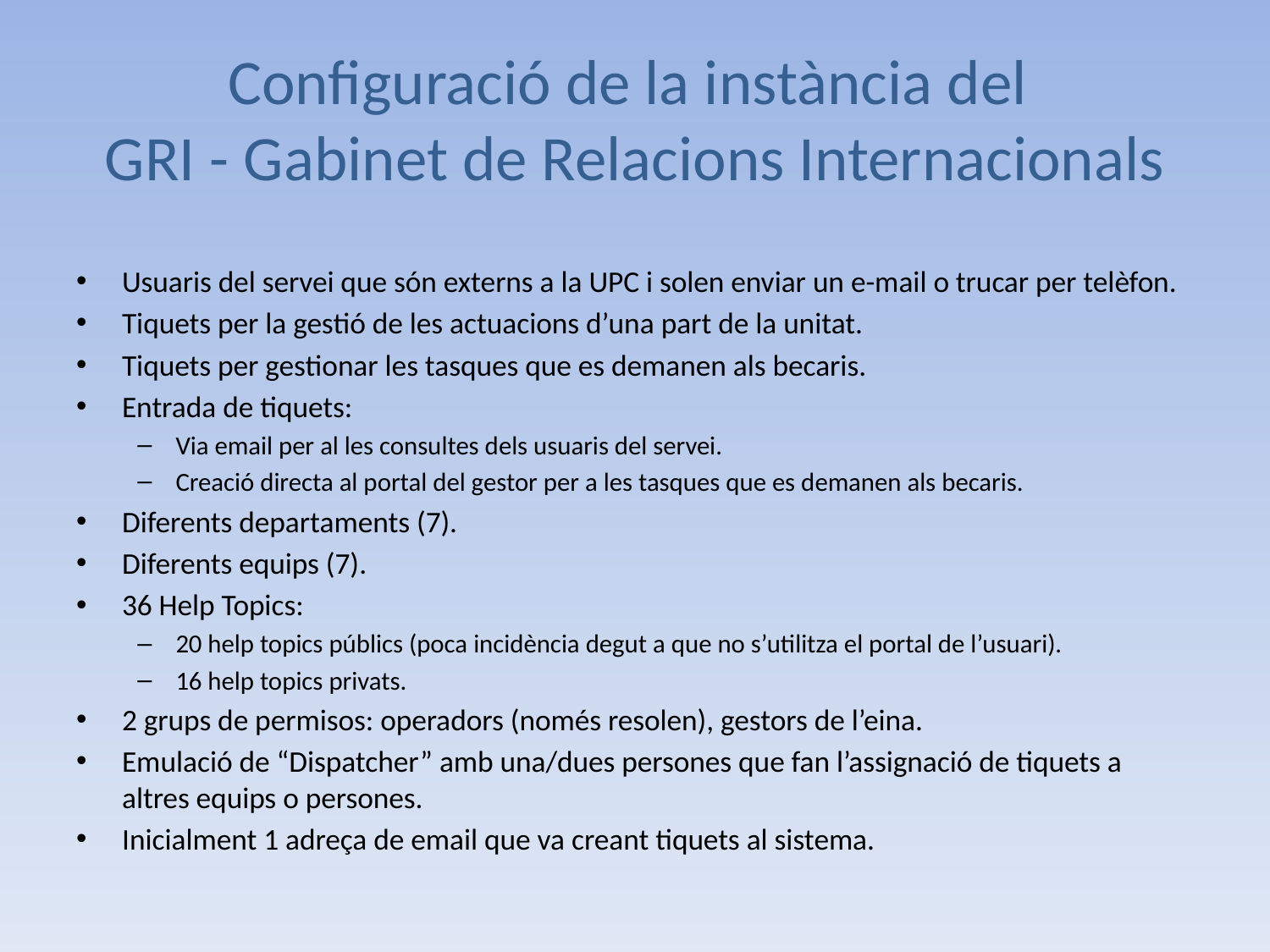

# Configuració de la instància del GRI - Gabinet de Relacions Internacionals
Usuaris del servei que són externs a la UPC i solen enviar un e-mail o trucar per telèfon.
Tiquets per la gestió de les actuacions d’una part de la unitat.
Tiquets per gestionar les tasques que es demanen als becaris.
Entrada de tiquets:
Via email per al les consultes dels usuaris del servei.
Creació directa al portal del gestor per a les tasques que es demanen als becaris.
Diferents departaments (7).
Diferents equips (7).
36 Help Topics:
20 help topics públics (poca incidència degut a que no s’utilitza el portal de l’usuari).
16 help topics privats.
2 grups de permisos: operadors (només resolen), gestors de l’eina.
Emulació de “Dispatcher” amb una/dues persones que fan l’assignació de tiquets a altres equips o persones.
Inicialment 1 adreça de email que va creant tiquets al sistema.